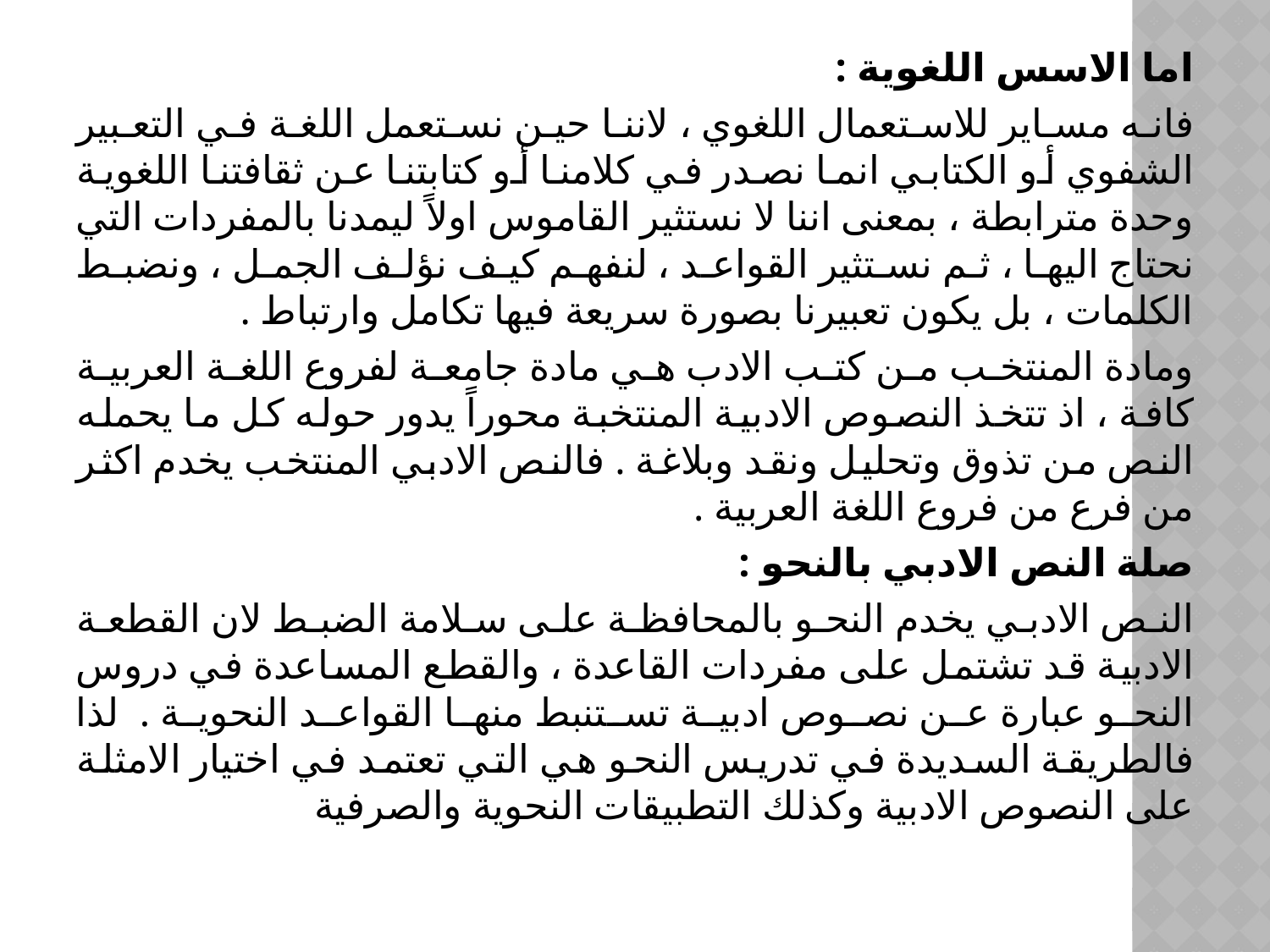

اما الاسس اللغوية :
فانه مساير للاستعمال اللغوي ، لاننا حين نستعمل اللغة في التعبير الشفوي أو الكتابي انما نصدر في كلامنا أو كتابتنا عن ثقافتنا اللغوية وحدة مترابطة ، بمعنى اننا لا نستثير القاموس اولاً ليمدنا بالمفردات التي نحتاج اليها ، ثم نستثير القواعد ، لنفهم كيف نؤلف الجمل ، ونضبط الكلمات ، بل يكون تعبيرنا بصورة سريعة فيها تكامل وارتباط .
	ومادة المنتخب من كتب الادب هي مادة جامعة لفروع اللغة العربية كافة ، اذ تتخذ النصوص الادبية المنتخبة محوراً يدور حوله كل ما يحمله النص من تذوق وتحليل ونقد وبلاغة . فالنص الادبي المنتخب يخدم اكثر من فرع من فروع اللغة العربية .
صلة النص الادبي بالنحو :
النص الادبي يخدم النحو بالمحافظة على سلامة الضبط لان القطعة الادبية قد تشتمل على مفردات القاعدة ، والقطع المساعدة في دروس النحو عبارة عن نصوص ادبية تستنبط منها القواعد النحوية .  لذا فالطريقة السديدة في تدريس النحو هي التي تعتمد في اختيار الامثلة على النصوص الادبية وكذلك التطبيقات النحوية والصرفية